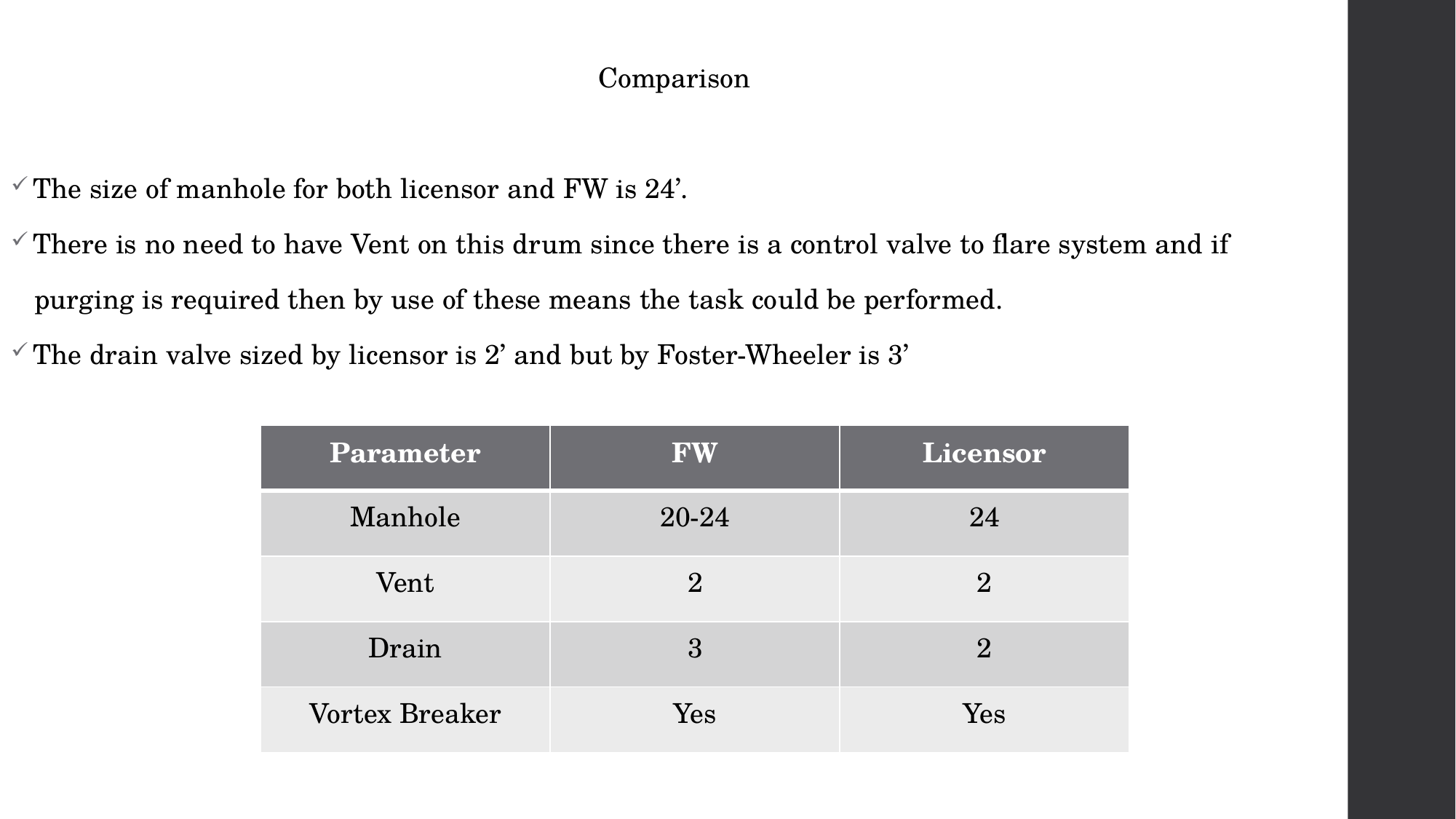

Comparison

The size of manhole for both licensor and FW is 24’.
There is no need to have Vent on this drum since there is a control valve to flare system and if
   purging is required then by use of these means the task could be performed.
The drain valve sized by licensor is 2’ and but by Foster-Wheeler is 3’

| Parameter | FW | Licensor |
| --- | --- | --- |
| Manhole | 20-24 | 24 |
| Vent | 2 | 2 |
| Drain | 3 | 2 |
| Vortex Breaker | Yes | Yes |